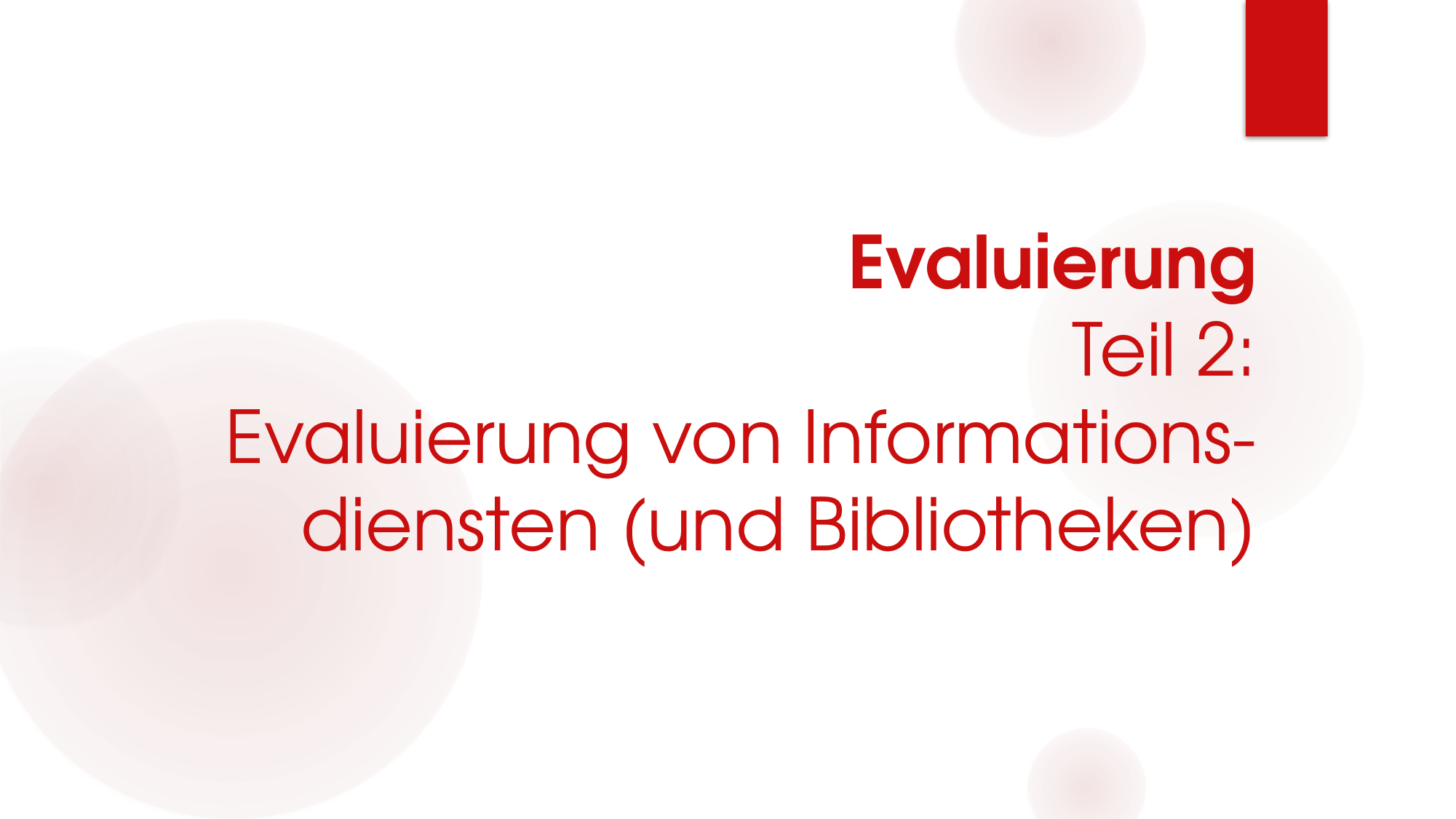

# Evaluierung Teil 2: Evaluierung von Informations-diensten (und Bibliotheken)